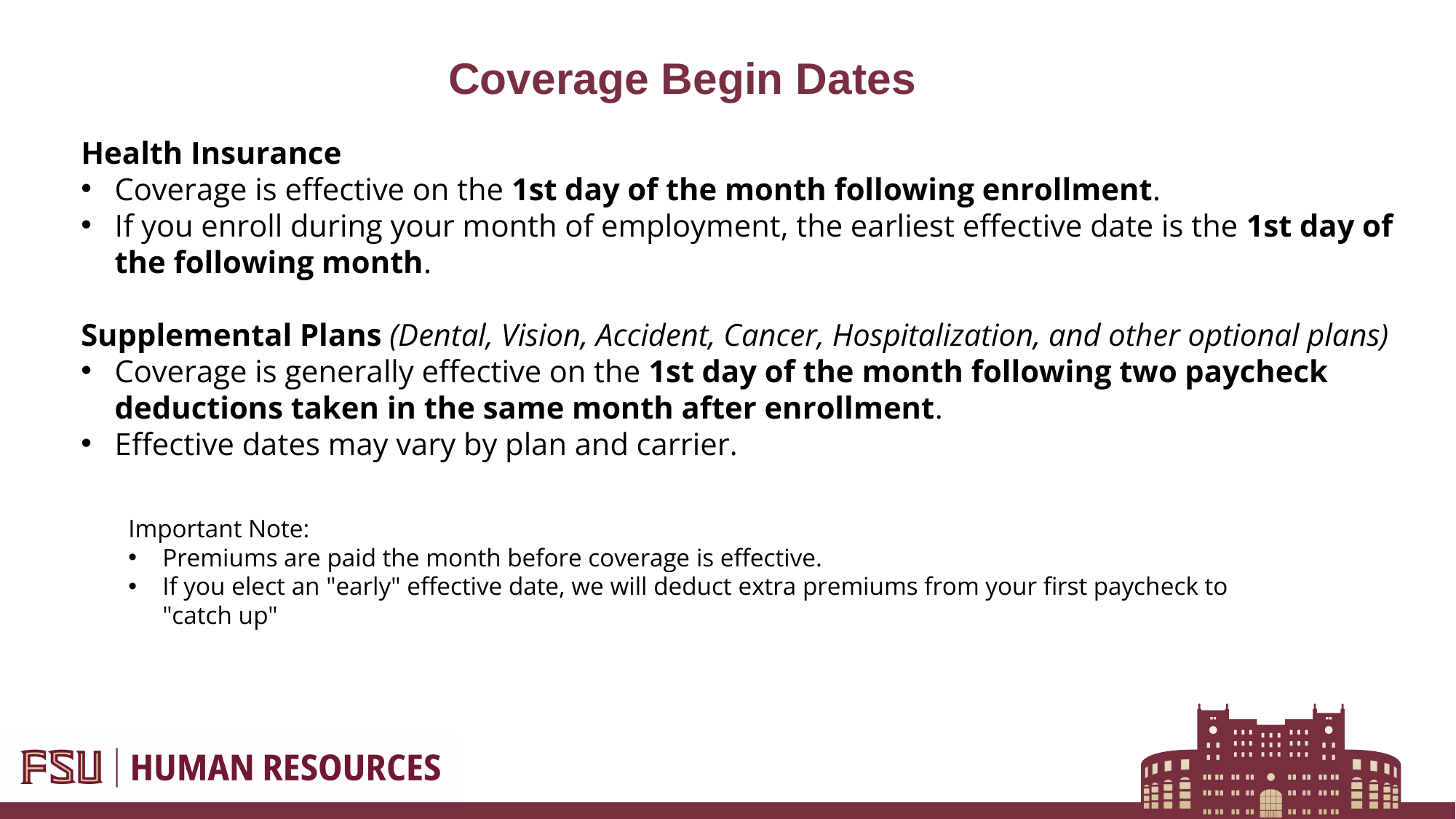

# Coverage Begin Dates
Health Insurance
Coverage is effective on the 1st day of the month following enrollment.
If you enroll during your month of employment, the earliest effective date is the 1st day of the following month.

Supplemental Plans (Dental, Vision, Accident, Cancer, Hospitalization, and other optional plans)
Coverage is generally effective on the 1st day of the month following two paycheck deductions taken in the same month after enrollment.
Effective dates may vary by plan and carrier.

Important Note:
Premiums are paid the month before coverage is effective.
If you elect an "early" effective date, we will deduct extra premiums from your first paycheck to "catch up"